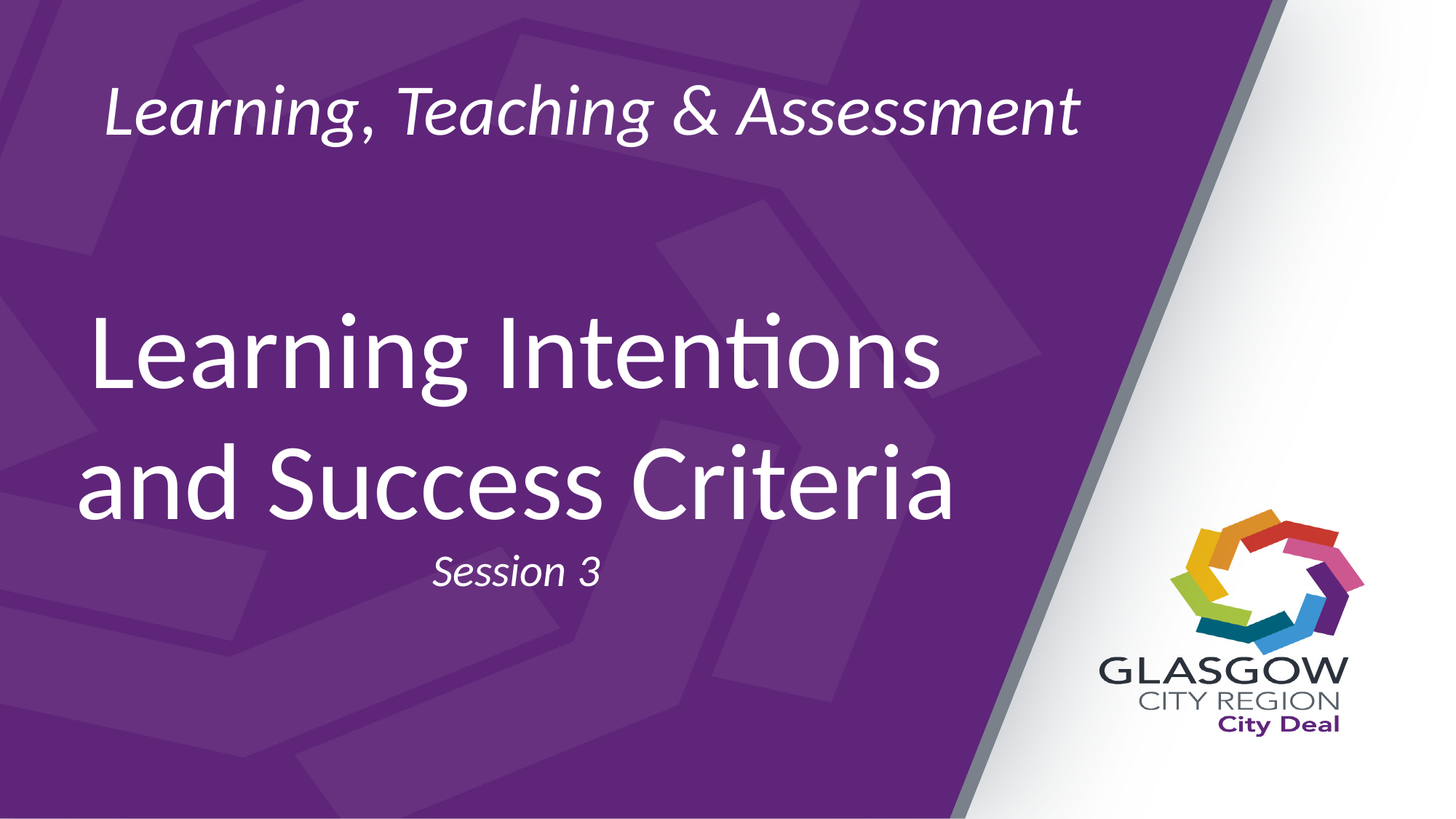

# Learning, Teaching & Assessment
Learning Intentions and Success Criteria
Session 3